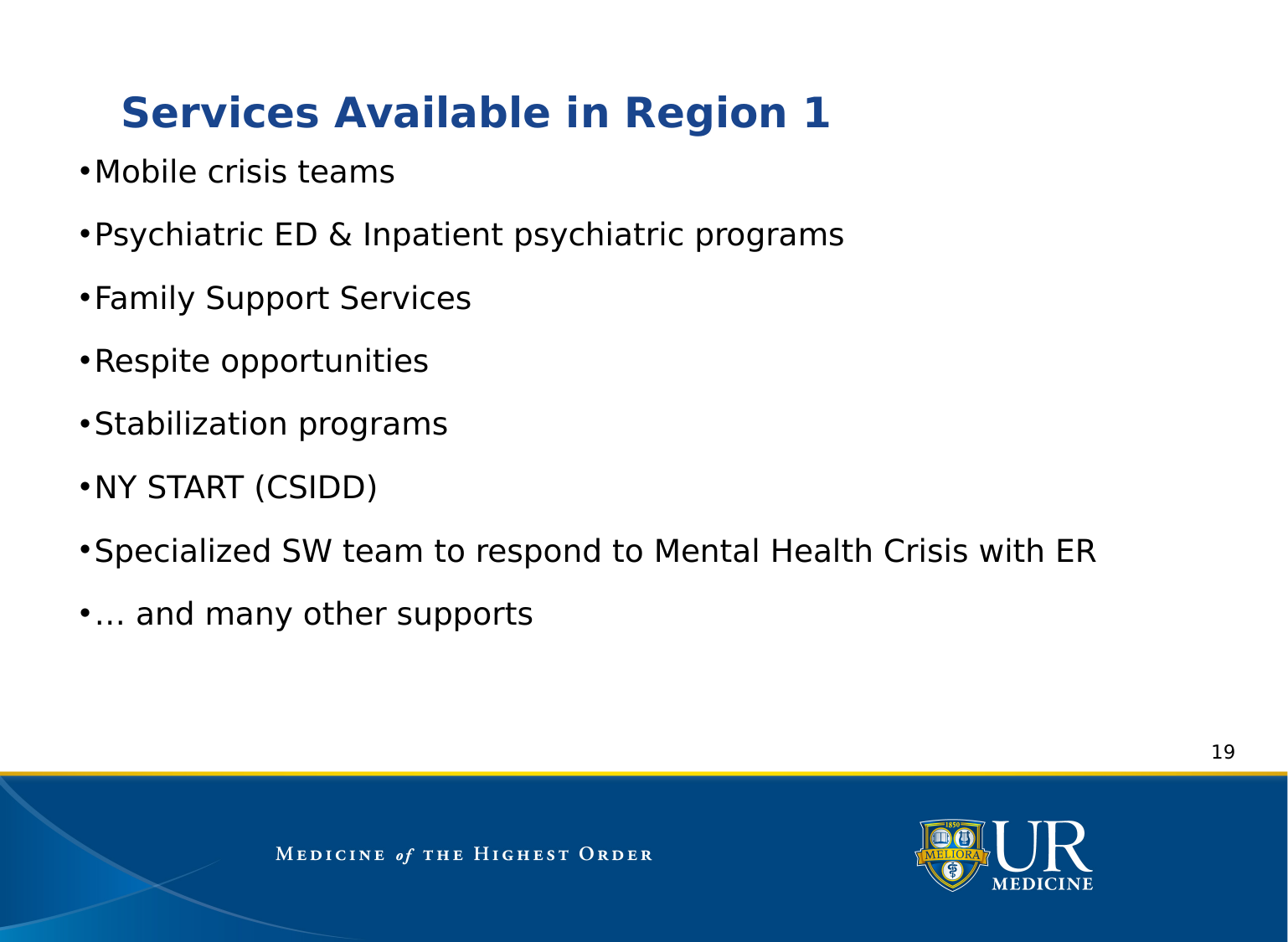

# Services Available in Region 1
Mobile crisis teams
Psychiatric ED & Inpatient psychiatric programs
Family Support Services
Respite opportunities
Stabilization programs
NY START (CSIDD)
Specialized SW team to respond to Mental Health Crisis with ER
… and many other supports

19